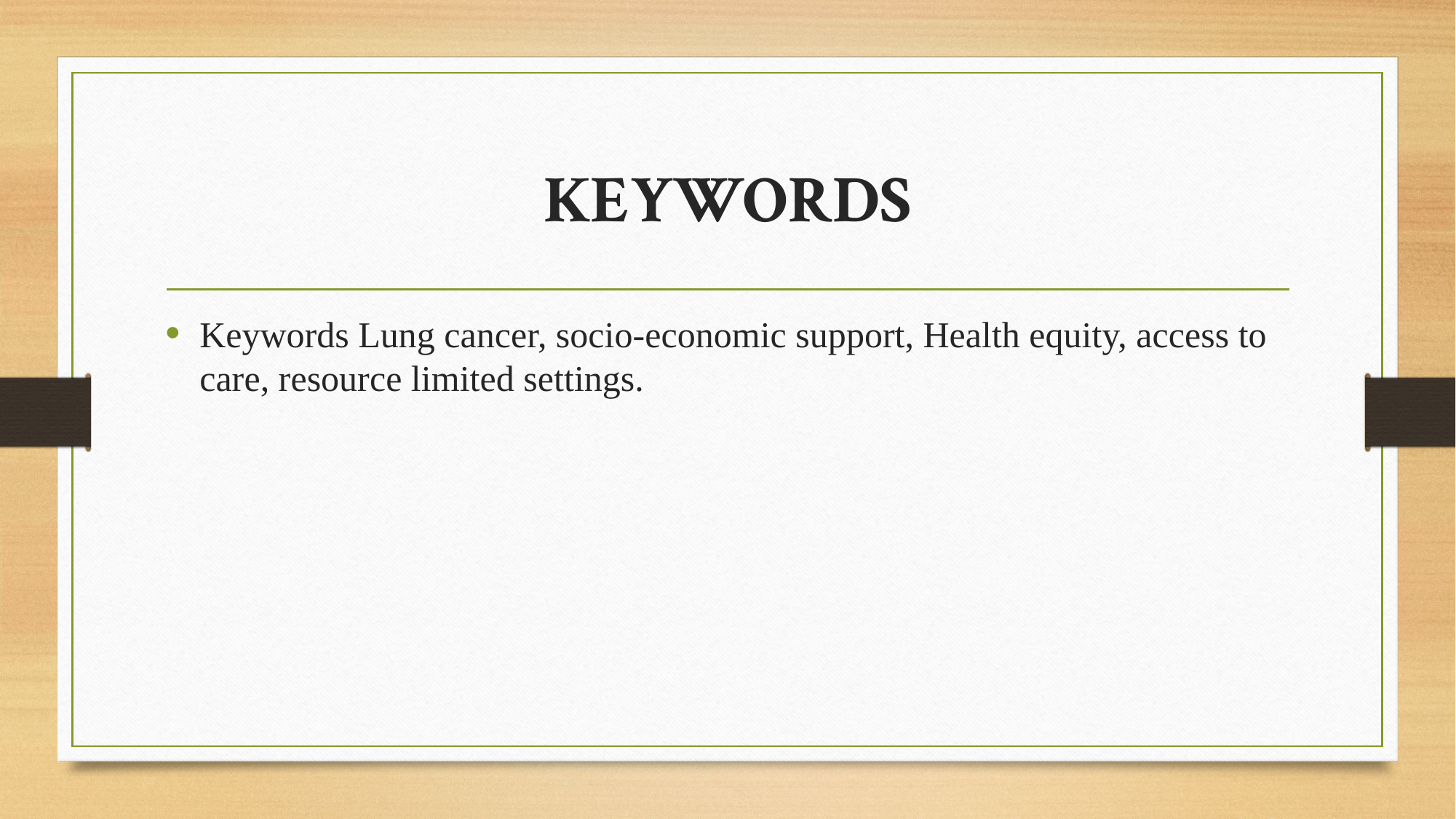

# KEYWORDS
Keywords Lung cancer, socio-economic support, Health equity, access to care, resource limited settings.